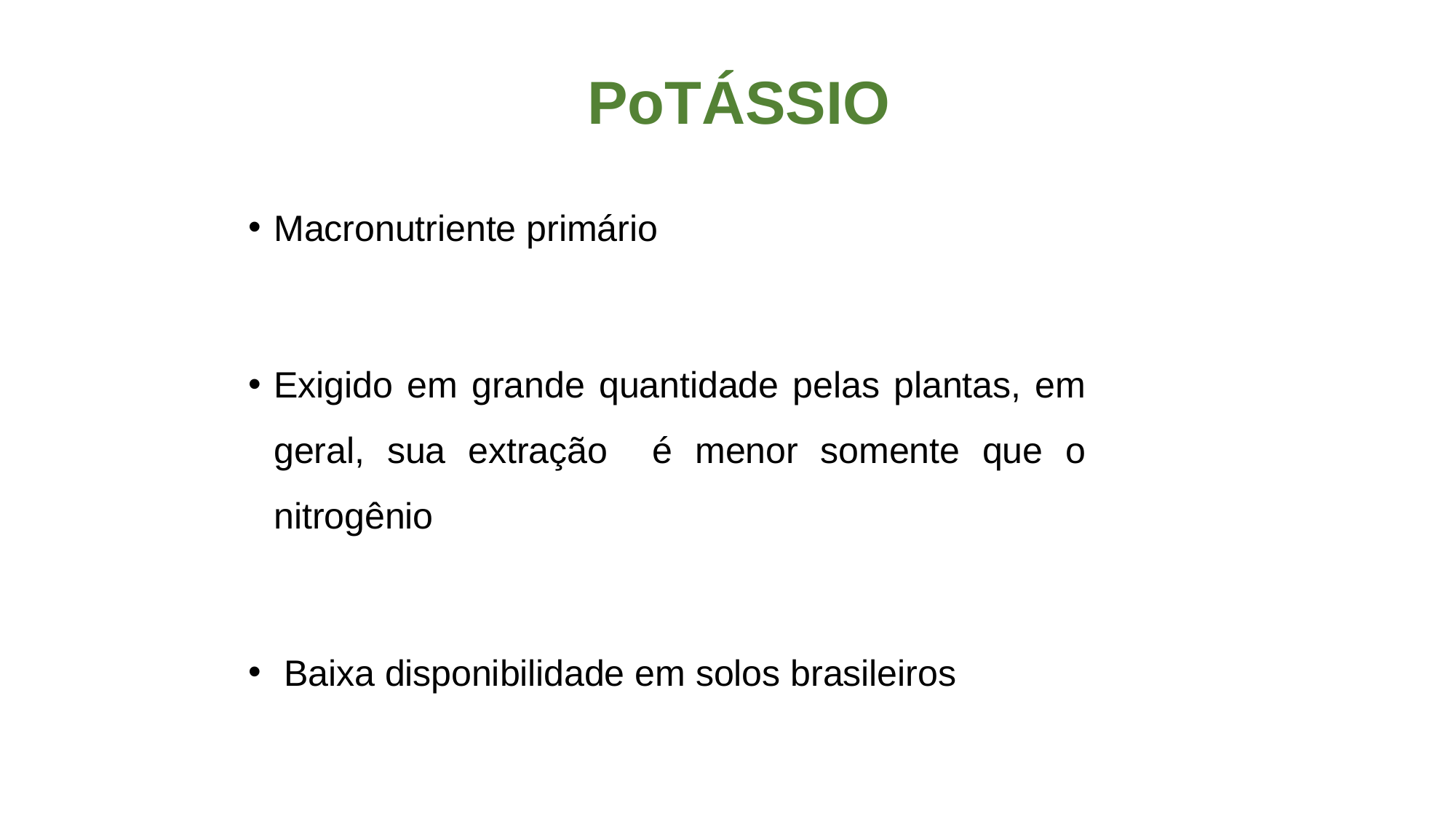

# PoTÁSSIO
Macronutriente primário

Exigido em grande quantidade pelas plantas, em geral, sua extração  é menor somente que o nitrogênio

 Baixa disponibilidade em solos brasileiros